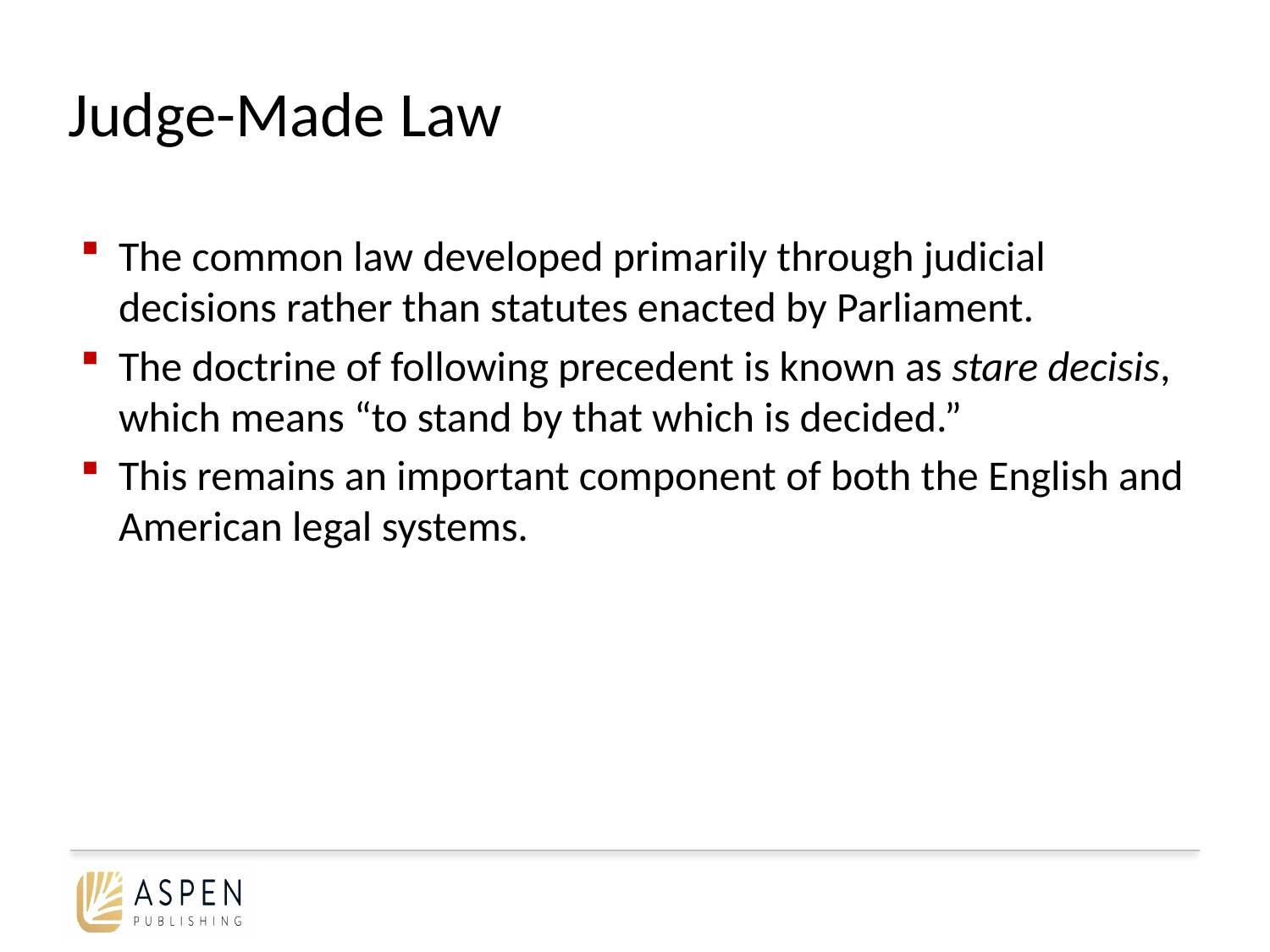

# Judge-Made Law
The common law developed primarily through judicial decisions rather than statutes enacted by Parliament.
The doctrine of following precedent is known as stare decisis, which means “to stand by that which is decided.”
This remains an important component of both the English and American legal systems.